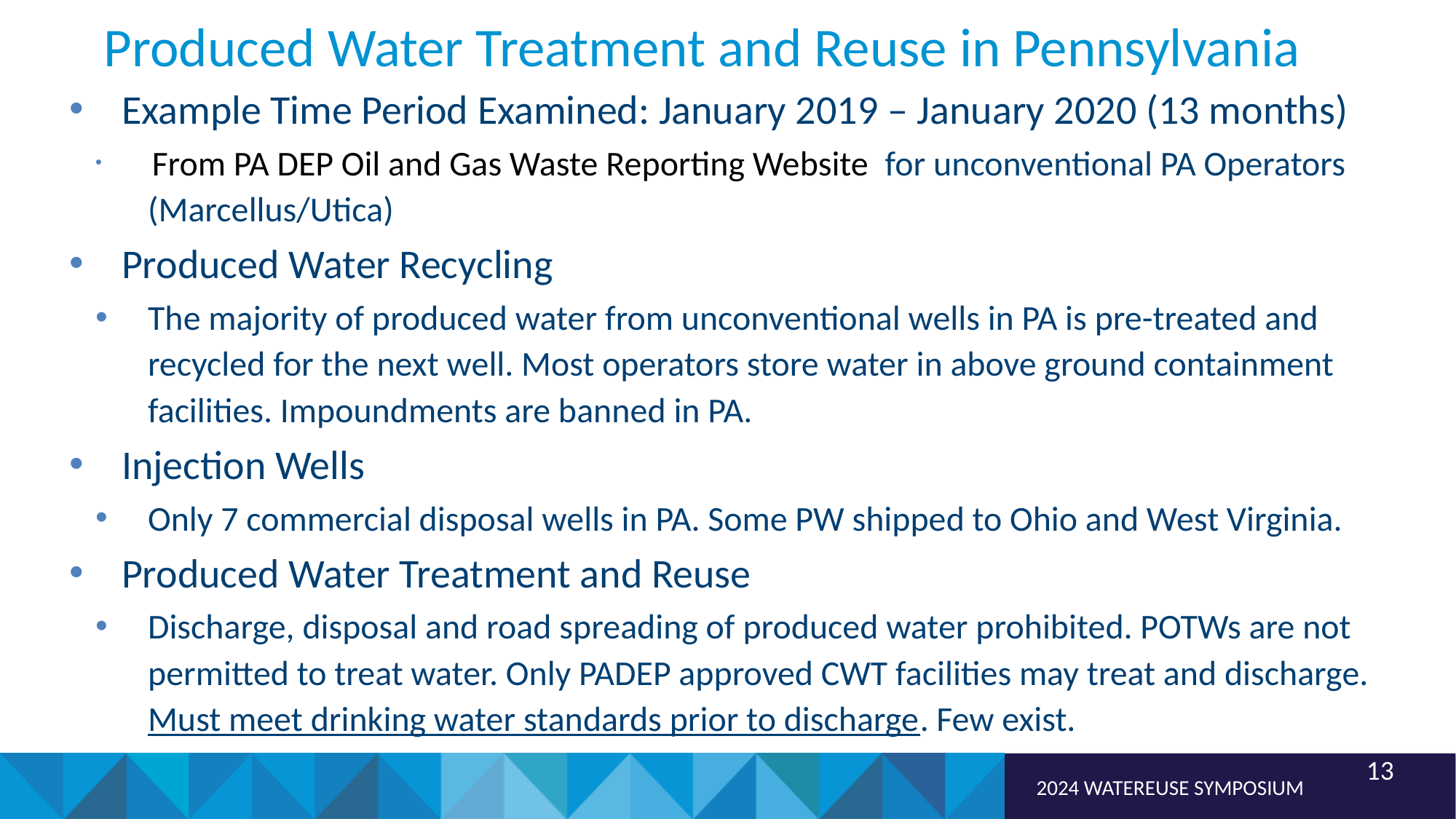

Produced Water Treatment and Reuse in Pennsylvania
Example Time Period Examined: January 2019 – January 2020 (13 months)
 From PA DEP Oil and Gas Waste Reporting Website  for unconventional PA Operators (Marcellus/Utica)
Produced Water Recycling
The majority of produced water from unconventional wells in PA is pre-treated and recycled for the next well. Most operators store water in above ground containment facilities. Impoundments are banned in PA.
Injection Wells
Only 7 commercial disposal wells in PA. Some PW shipped to Ohio and West Virginia.
Produced Water Treatment and Reuse
Discharge, disposal and road spreading of produced water prohibited. POTWs are not permitted to treat water. Only PADEP approved CWT facilities may treat and discharge. Must meet drinking water standards prior to discharge. Few exist.

13
13